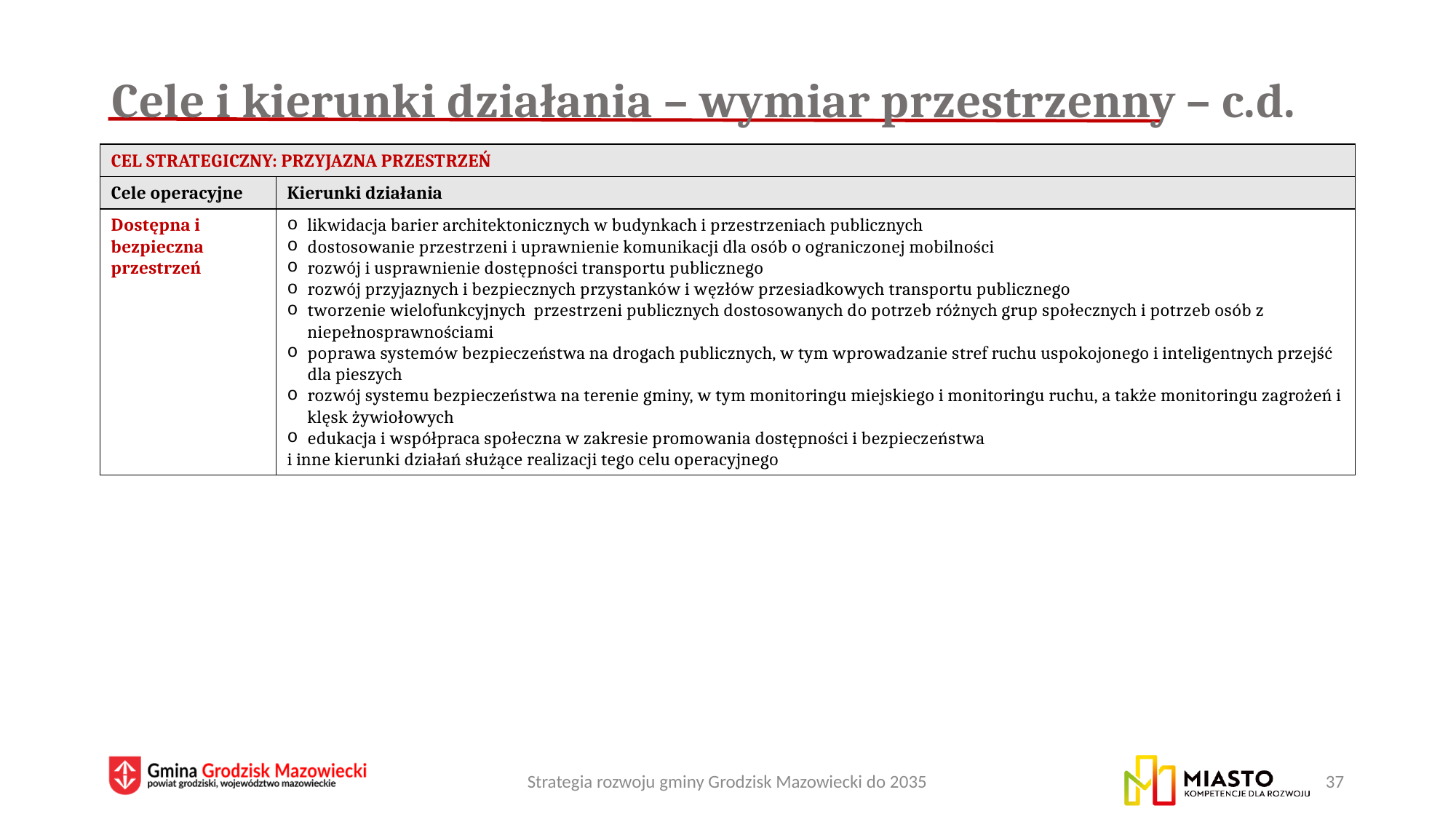

# Cele i kierunki działania – wymiar przestrzenny – c.d.
| CEL STRATEGICZNY: PRZYJAZNA PRZESTRZEŃ |  |
| --- | --- |
| Cele operacyjne | Kierunki działania |
| Dostępna i bezpieczna przestrzeń | likwidacja barier architektonicznych w budynkach i przestrzeniach publicznych dostosowanie przestrzeni i uprawnienie komunikacji dla osób o ograniczonej mobilności rozwój i usprawnienie dostępności transportu publicznego rozwój przyjaznych i bezpiecznych przystanków i węzłów przesiadkowych transportu publicznego tworzenie wielofunkcyjnych przestrzeni publicznych dostosowanych do potrzeb różnych grup społecznych i potrzeb osób z niepełnosprawnościami poprawa systemów bezpieczeństwa na drogach publicznych, w tym wprowadzanie stref ruchu uspokojonego i inteligentnych przejść dla pieszych rozwój systemu bezpieczeństwa na terenie gminy, w tym monitoringu miejskiego i monitoringu ruchu, a także monitoringu zagrożeń i klęsk żywiołowych edukacja i współpraca społeczna w zakresie promowania dostępności i bezpieczeństwa i inne kierunki działań służące realizacji tego celu operacyjnego |
Strategia rozwoju gminy Grodzisk Mazowiecki do 2035
37